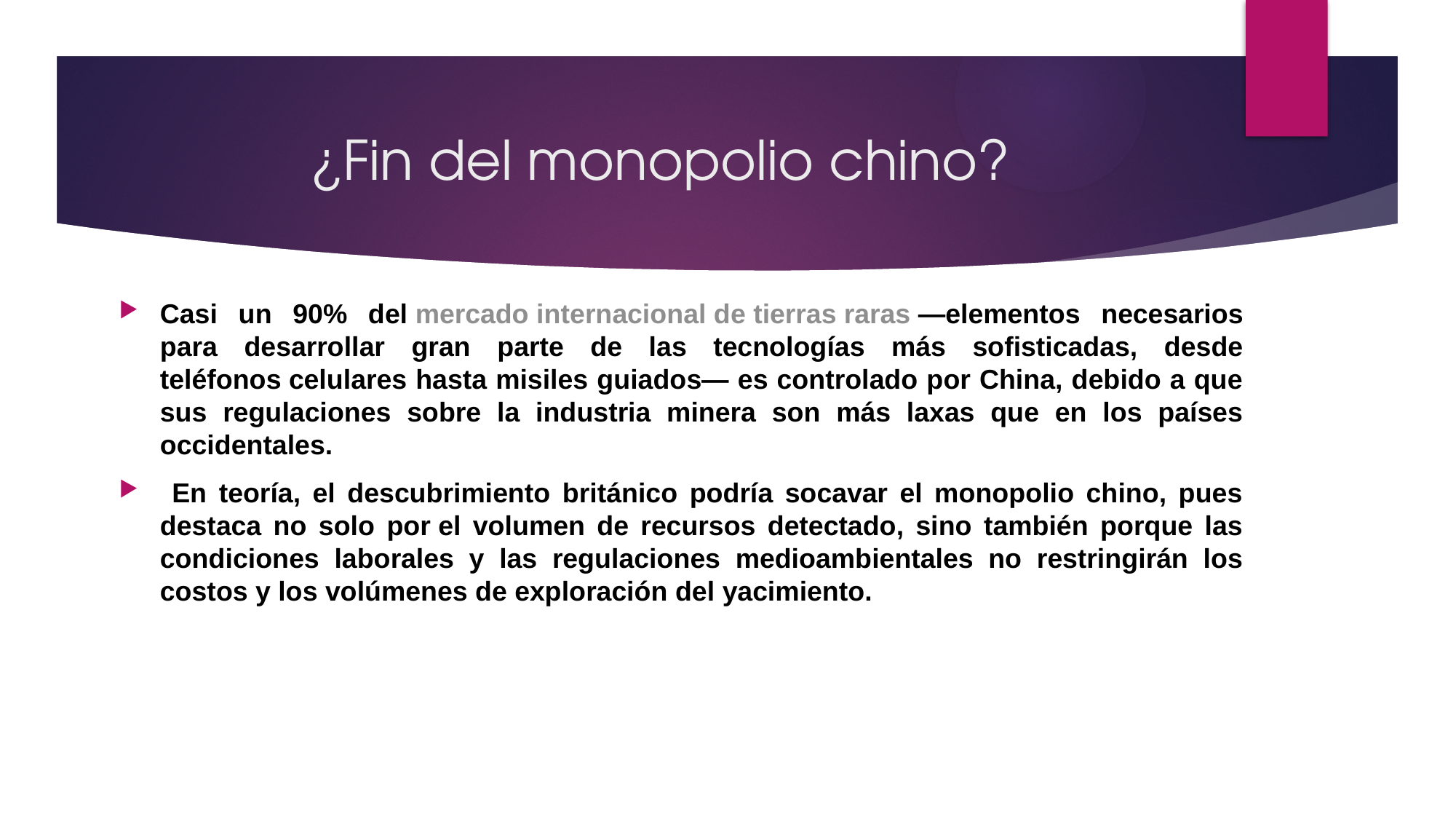

# ¿Fin del monopolio chino?
Casi un 90% del mercado internacional de tierras raras —elementos necesarios para desarrollar gran parte de las tecnologías más sofisticadas, desde teléfonos celulares hasta misiles guiados— es controlado por China, debido a que sus regulaciones sobre la industria minera son más laxas que en los países occidentales.
 En teoría, el descubrimiento británico podría socavar el monopolio chino, pues destaca no solo por el volumen de recursos detectado, sino también porque las condiciones laborales y las regulaciones medioambientales no restringirán los costos y los volúmenes de exploración del yacimiento.